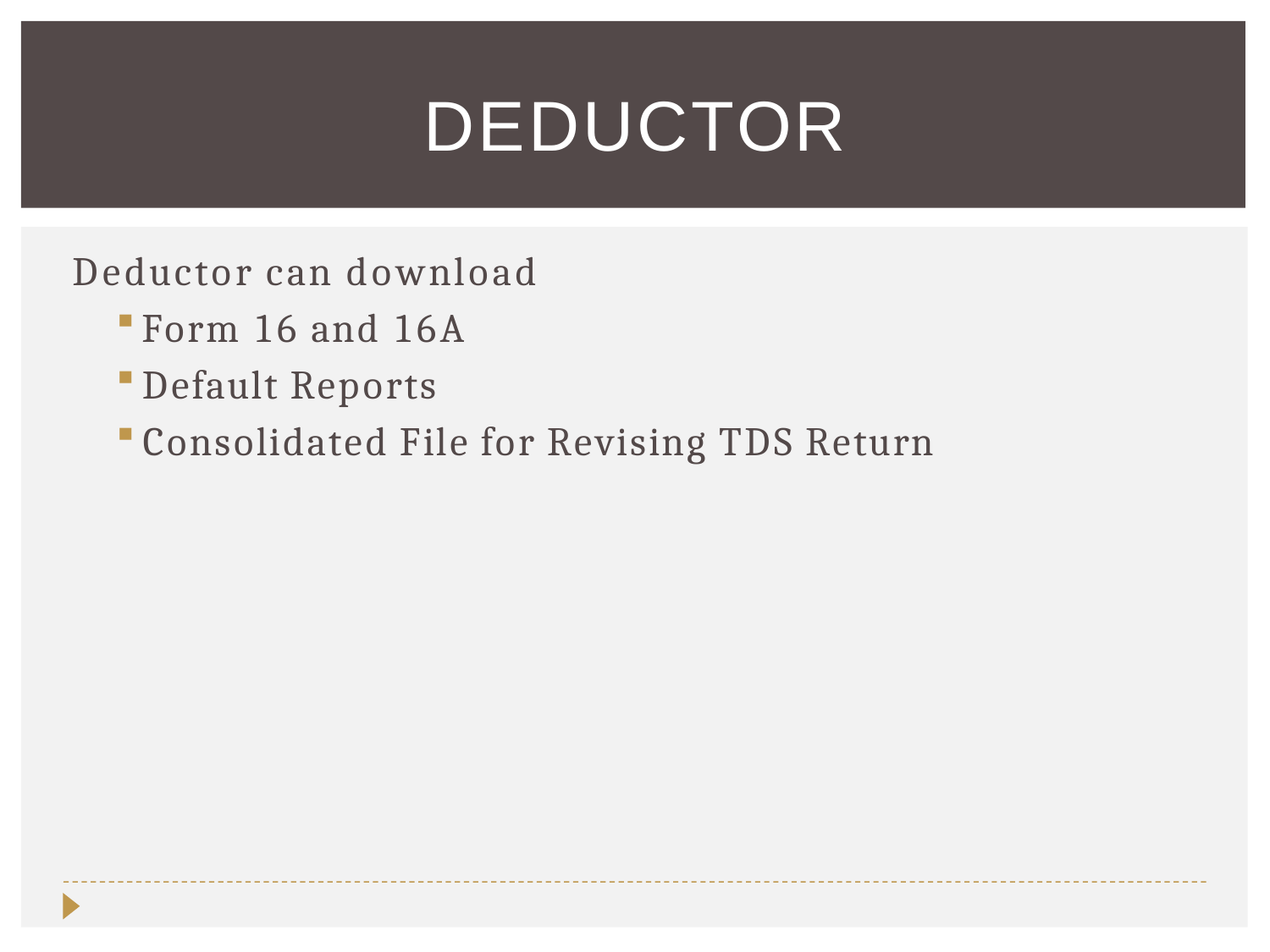

# Deductor
Deductor can download
Form 16 and 16A
Default Reports
Consolidated File for Revising TDS Return